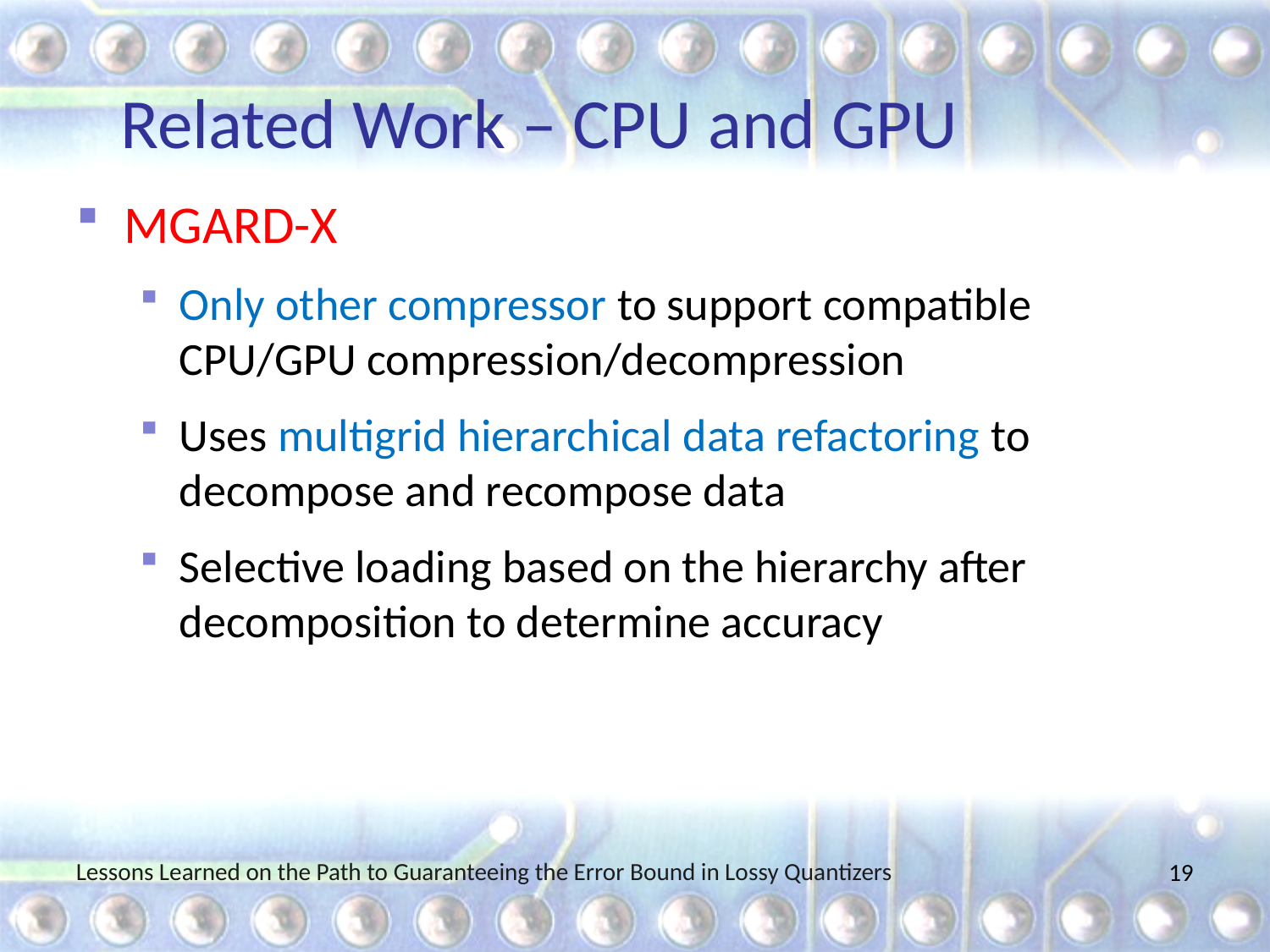

# Related Work – CPU and GPU
MGARD-X
Only other compressor to support compatible CPU/GPU compression/decompression
Uses multigrid hierarchical data refactoring to decompose and recompose data
Selective loading based on the hierarchy after decomposition to determine accuracy

Lessons Learned on the Path to Guaranteeing the Error Bound in Lossy Quantizers
19